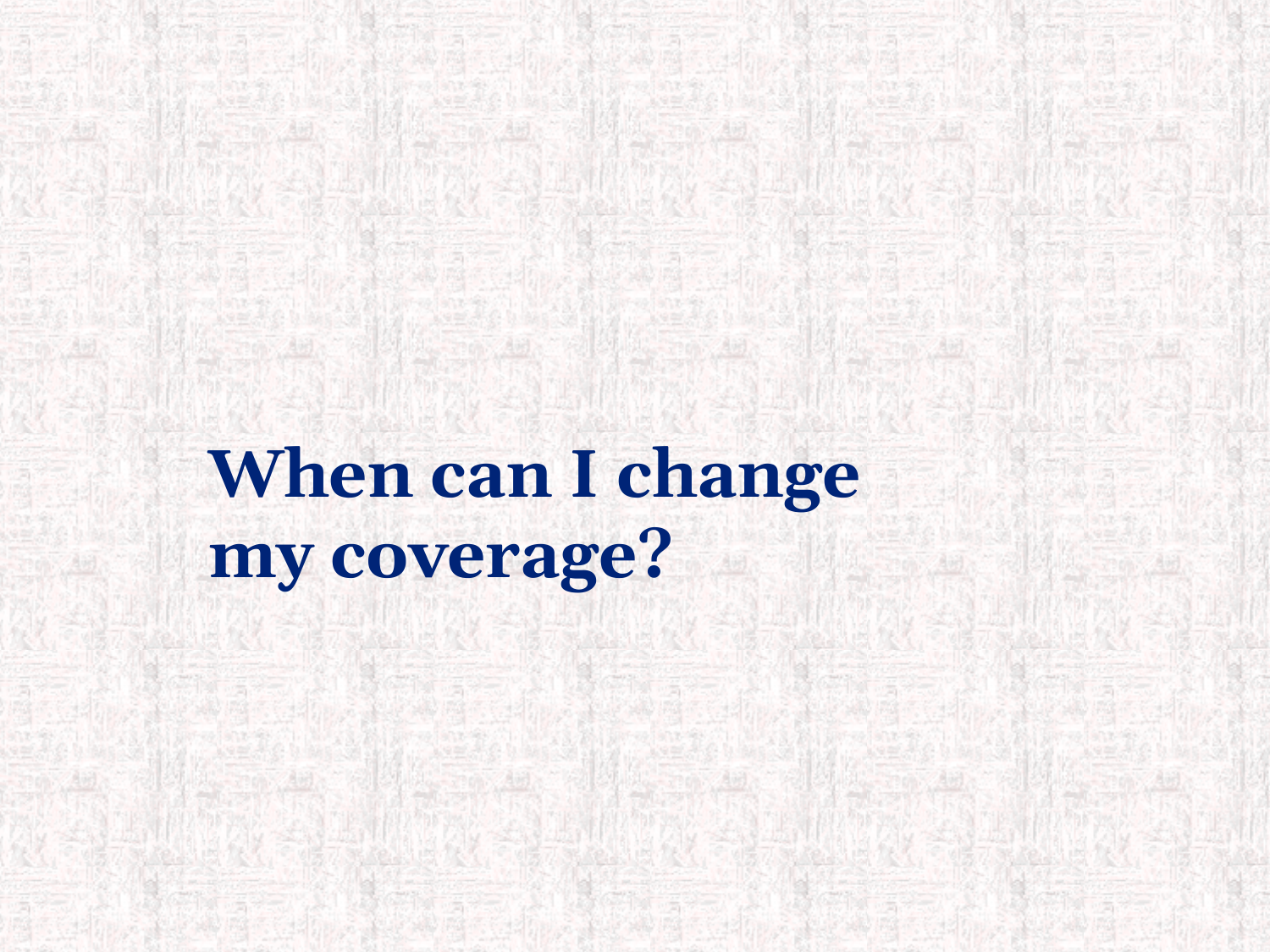

# When can I change my coverage?